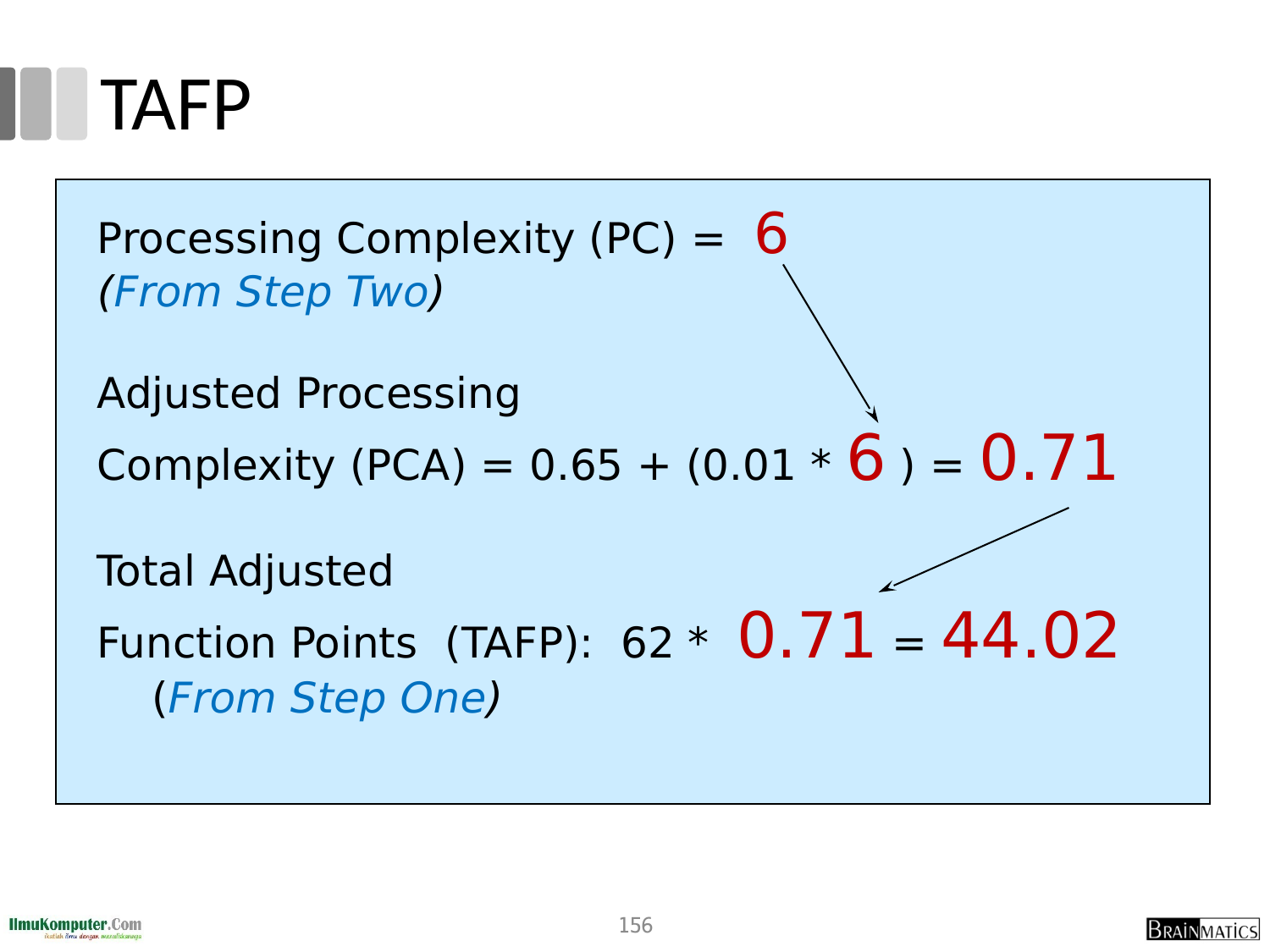

# TAFP

Processing Complexity (PC) =  6
(From Step Two)

Adjusted Processing
Complexity (PCA) = 0.65 + (0.01 * 6 ) = 0.71

Total Adjusted
Function Points  (TAFP):  62 *  0.71 = 44.02
    (From Step One)

156